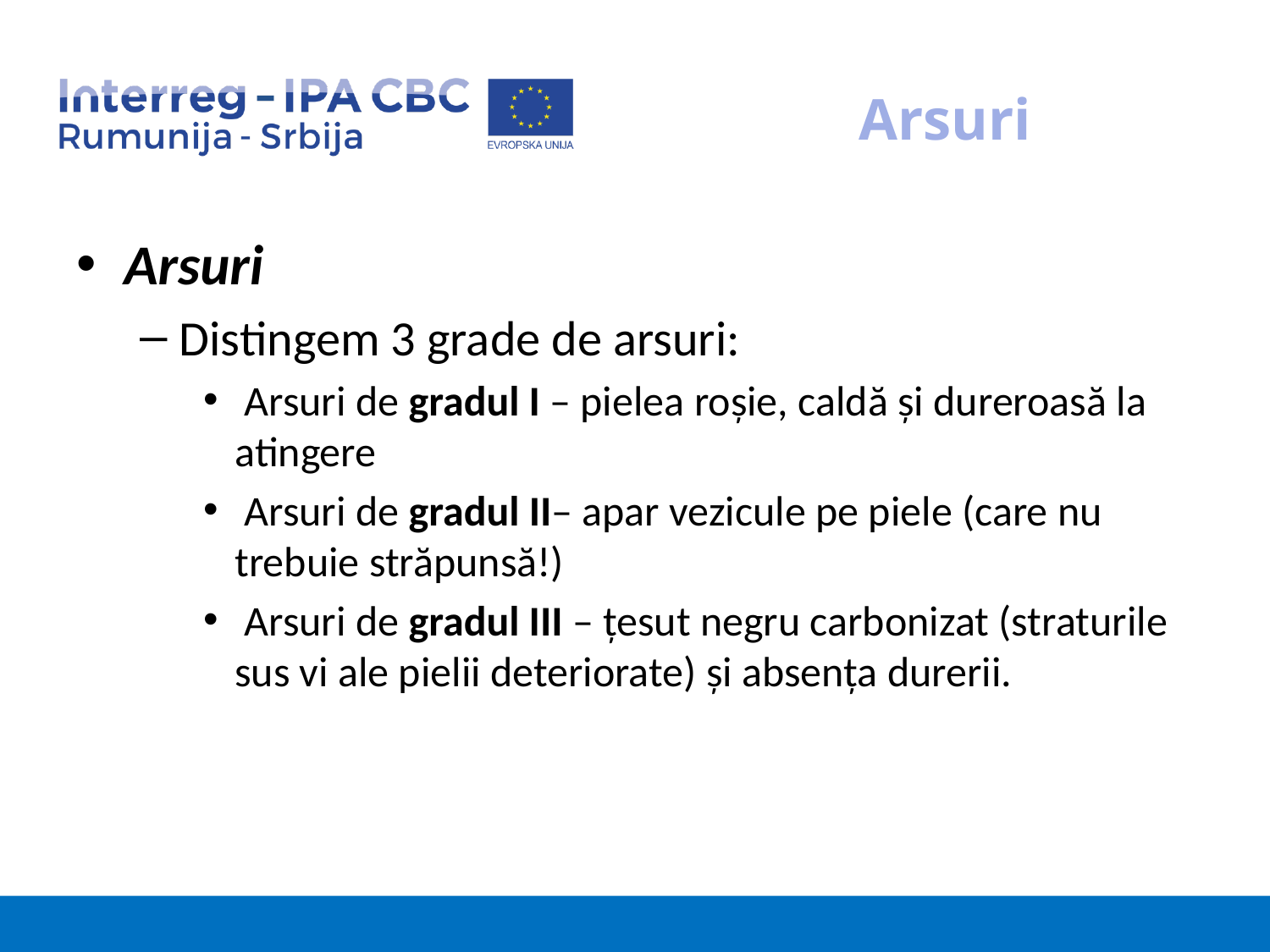

# Arsuri
Arsuri
Distingem 3 grade de arsuri:
 Arsuri de gradul I – pielea roșie, caldă și dureroasă la atingere
 Arsuri de gradul II– apar vezicule pe piele (care nu trebuie străpunsă!)
 Arsuri de gradul III – țesut negru carbonizat (straturile sus vi ale pielii deteriorate) și absența durerii.